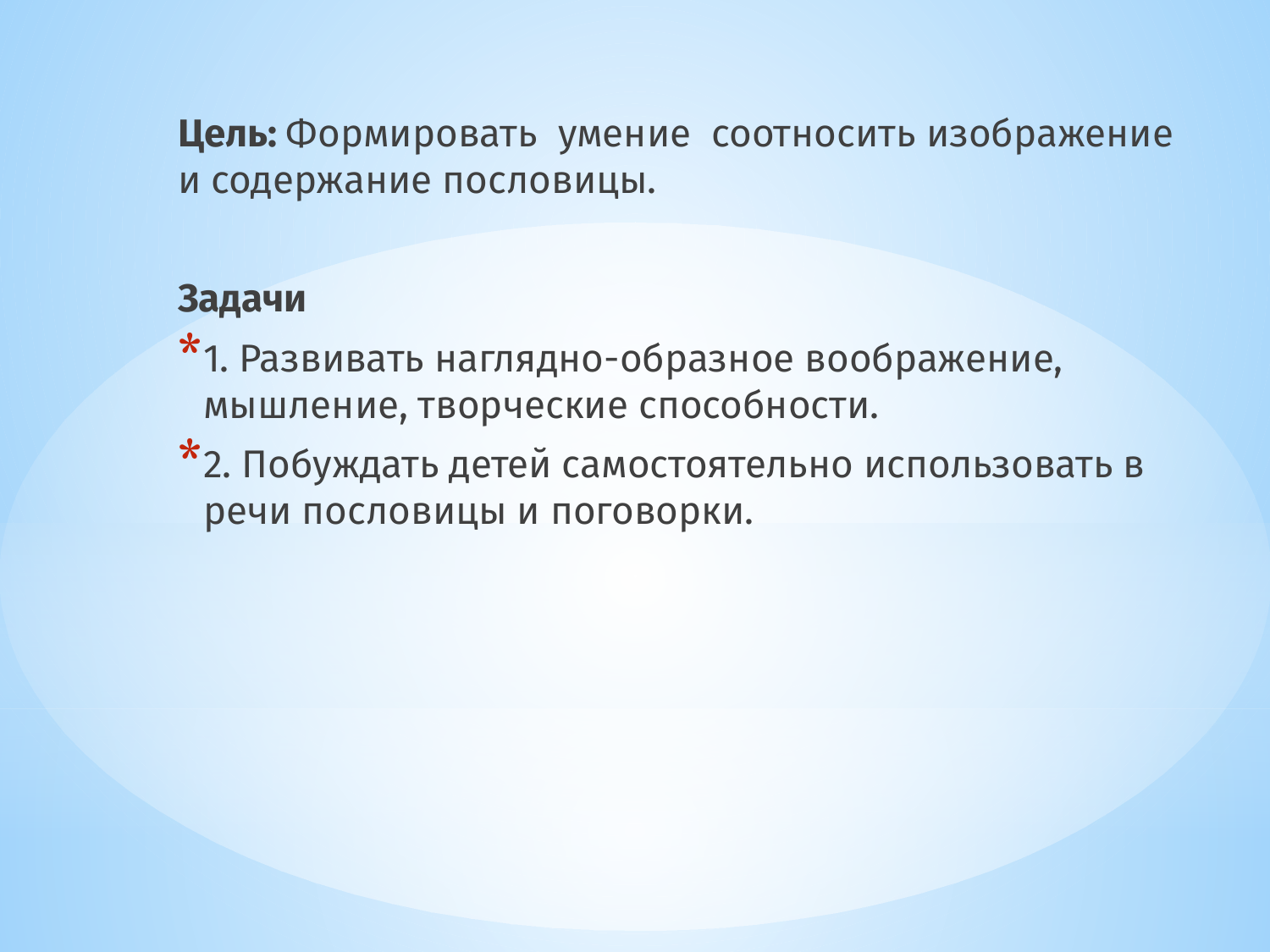

Цель: Формировать  умение  соотносить изображение и содержание пословицы.

Задачи
1. Развивать наглядно-образное воображение, мышление, творческие способности.
2. Побуждать детей самостоятельно использовать в речи пословицы и поговорки.